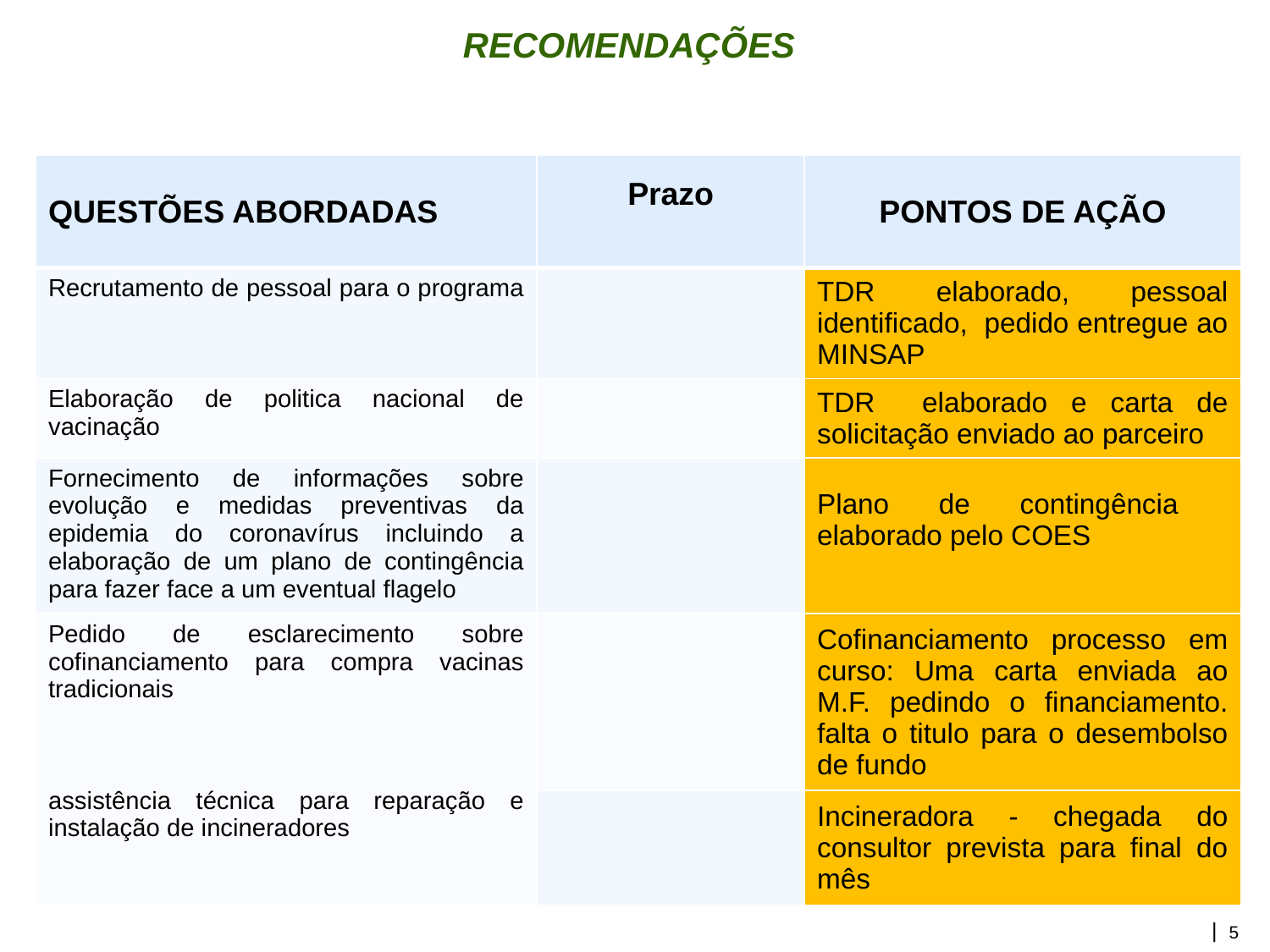

# RECOMENDAÇÕES
| QUESTÕES ABORDADAS | Prazo | PONTOS DE AÇÃO |
| --- | --- | --- |
| Recrutamento de pessoal para o programa |  | TDR elaborado, pessoal identificado, pedido entregue ao MINSAP |
| Elaboração de politica nacional de vacinação |  | TDR elaborado e carta de solicitação enviado ao parceiro |
| Fornecimento de informações sobre evolução e medidas preventivas da epidemia do coronavírus incluindo a elaboração de um plano de contingência para fazer face a um eventual flagelo |  | Plano de contingência elaborado pelo COES |
| Pedido de esclarecimento sobre cofinanciamento para compra vacinas tradicionais assistência técnica para reparação e instalação de incineradores |  | Cofinanciamento processo em curso: Uma carta enviada ao M.F. pedindo o financiamento. falta o titulo para o desembolso de fundo |
|  |  | Incineradora - chegada do consultor prevista para final do mês |